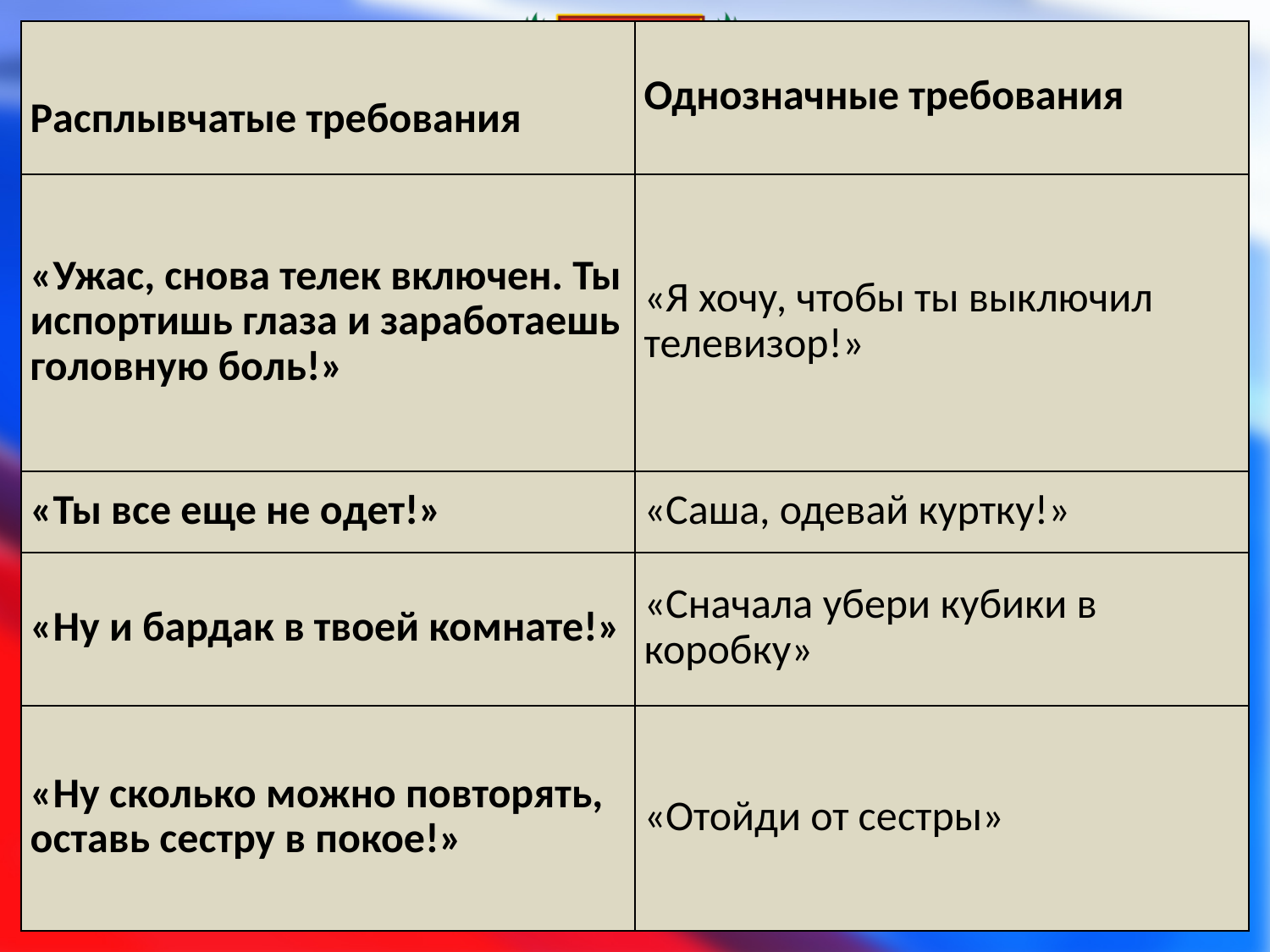

| Расплывчатые требования | Однозначные требования |
| --- | --- |
| «Ужас, снова телек включен. Ты испортишь глаза и заработаешь головную боль!» | «Я хочу, чтобы ты выключил телевизор!» |
| «Ты все еще не одет!» | «Саша, одевай куртку!» |
| «Ну и бардак в твоей комнате!» | «Сначала убери кубики в коробку» |
| «Ну сколько можно повторять, оставь сестру в покое!» | «Отойди от сестры» |